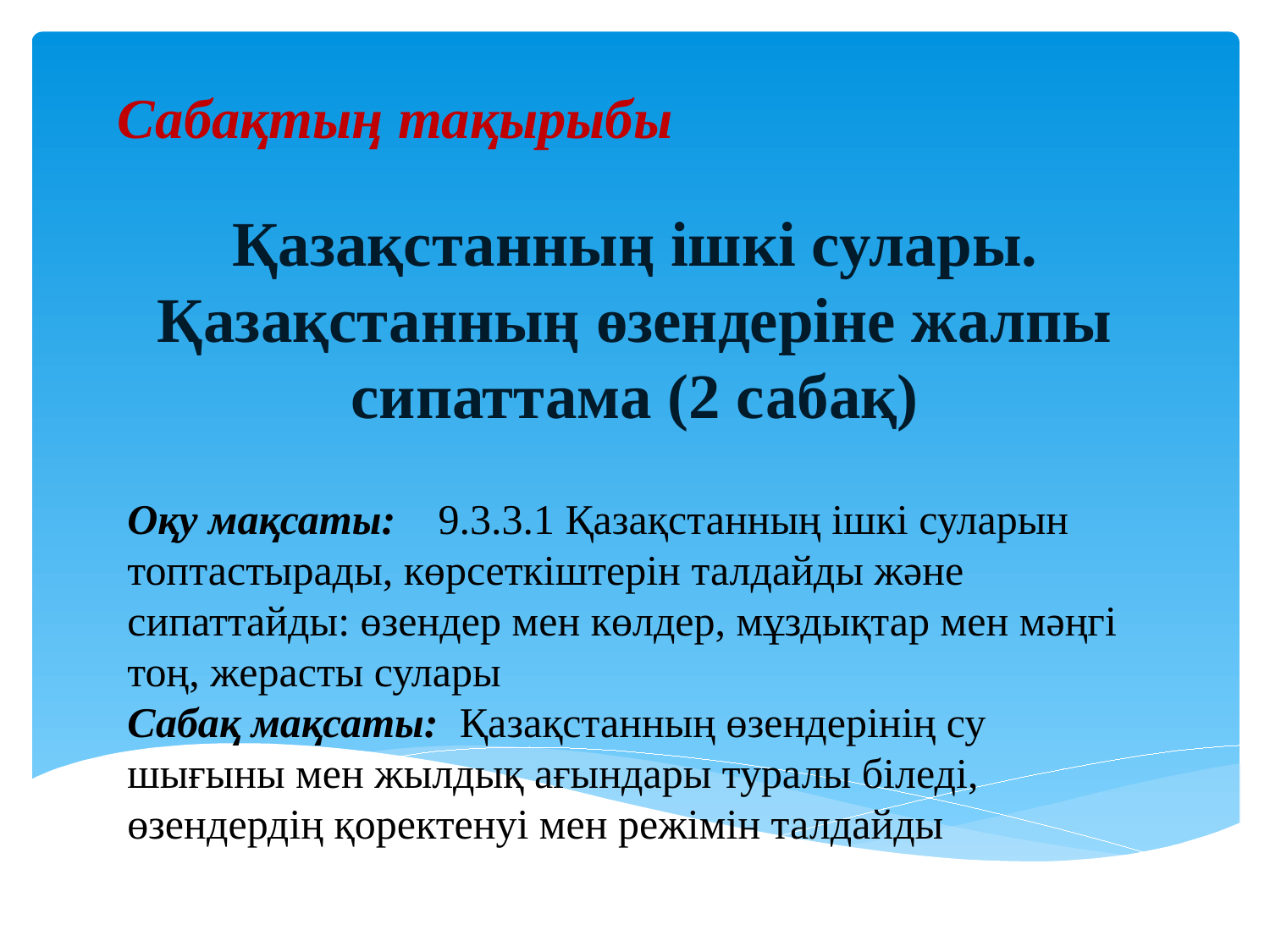

# Сабақтың тақырыбы
Қазақстанның ішкі сулары. Қазақстанның өзендеріне жалпы сипаттама (2 сабақ)
Оқу мақсаты:    9.3.3.1 Қазақстанның ішкі суларын топтастырады, көрсеткіштерін талдайды және сипаттайды: өзендер мен көлдер, мұздықтар мен мәңгі тоң, жерасты сулары
Сабақ мақсаты:  Қазақстанның өзендерінің су шығыны мен жылдық ағындары туралы біледі, өзендердің қоректенуі мен режімін талдайды